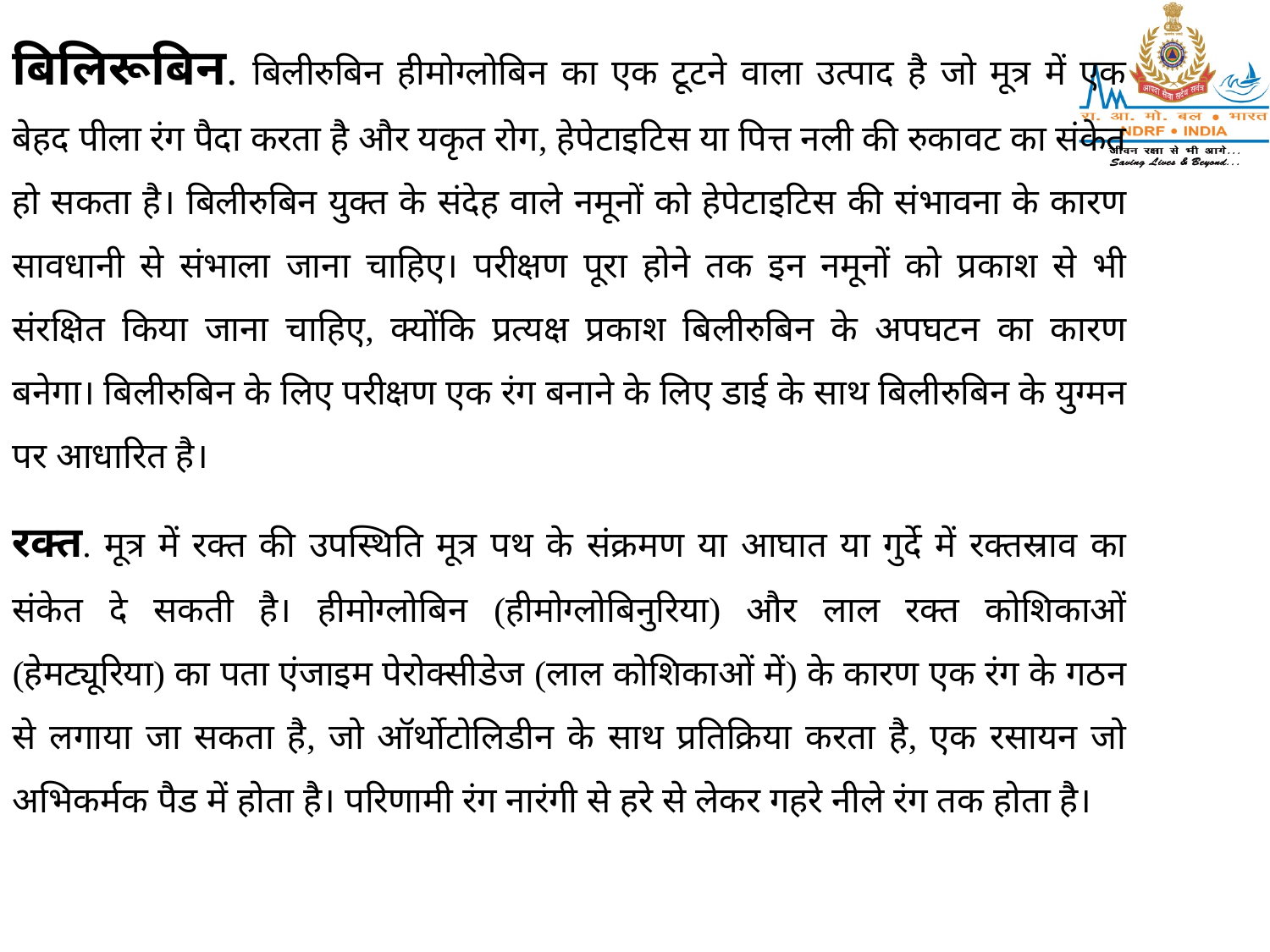

बिलिरूबिन. बिलीरुबिन हीमोग्लोबिन का एक टूटने वाला उत्पाद है जो मूत्र में एक बेहद पीला रंग पैदा करता है और यकृत रोग, हेपेटाइटिस या पित्त नली की रुकावट का संकेत हो सकता है। बिलीरुबिन युक्त के संदेह वाले नमूनों को हेपेटाइटिस की संभावना के कारण सावधानी से संभाला जाना चाहिए। परीक्षण पूरा होने तक इन नमूनों को प्रकाश से भी संरक्षित किया जाना चाहिए, क्योंकि प्रत्यक्ष प्रकाश बिलीरुबिन के अपघटन का कारण बनेगा। बिलीरुबिन के लिए परीक्षण एक रंग बनाने के लिए डाई के साथ बिलीरुबिन के युग्मन पर आधारित है।
रक्त. मूत्र में रक्त की उपस्थिति मूत्र पथ के संक्रमण या आघात या गुर्दे में रक्तस्राव का संकेत दे सकती है। हीमोग्लोबिन (हीमोग्लोबिनुरिया) और लाल रक्त कोशिकाओं (हेमट्यूरिया) का पता एंजाइम पेरोक्सीडेज (लाल कोशिकाओं में) के कारण एक रंग के गठन से लगाया जा सकता है, जो ऑर्थोटोलिडीन के साथ प्रतिक्रिया करता है, एक रसायन जो अभिकर्मक पैड में होता है। परिणामी रंग नारंगी से हरे से लेकर गहरे नीले रंग तक होता है।